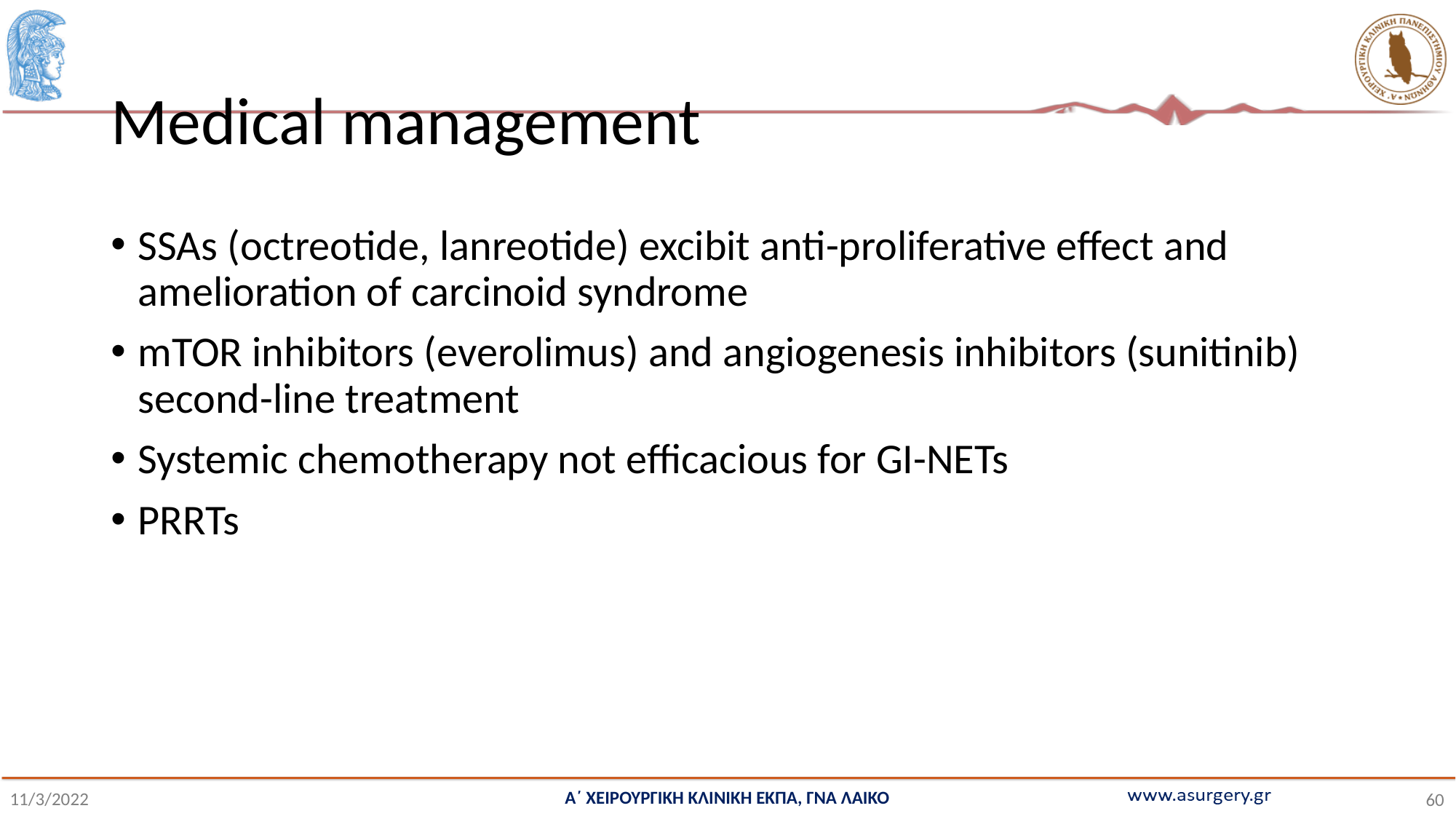

# Medical management
SSAs (octreotide, lanreotide) excibit anti-proliferative effect and amelioration of carcinoid syndrome
mTOR inhibitors (everolimus) and angiogenesis inhibitors (sunitinib) second-line treatment
Systemic chemotherapy not efficacious for GI-NETs
PRRTs
Α΄ ΧΕΙΡΟΥΡΓΙΚΗ ΚΛΙΝΙΚΗ ΕΚΠΑ, ΓΝΑ ΛΑΙΚΟ
11/3/2022
60